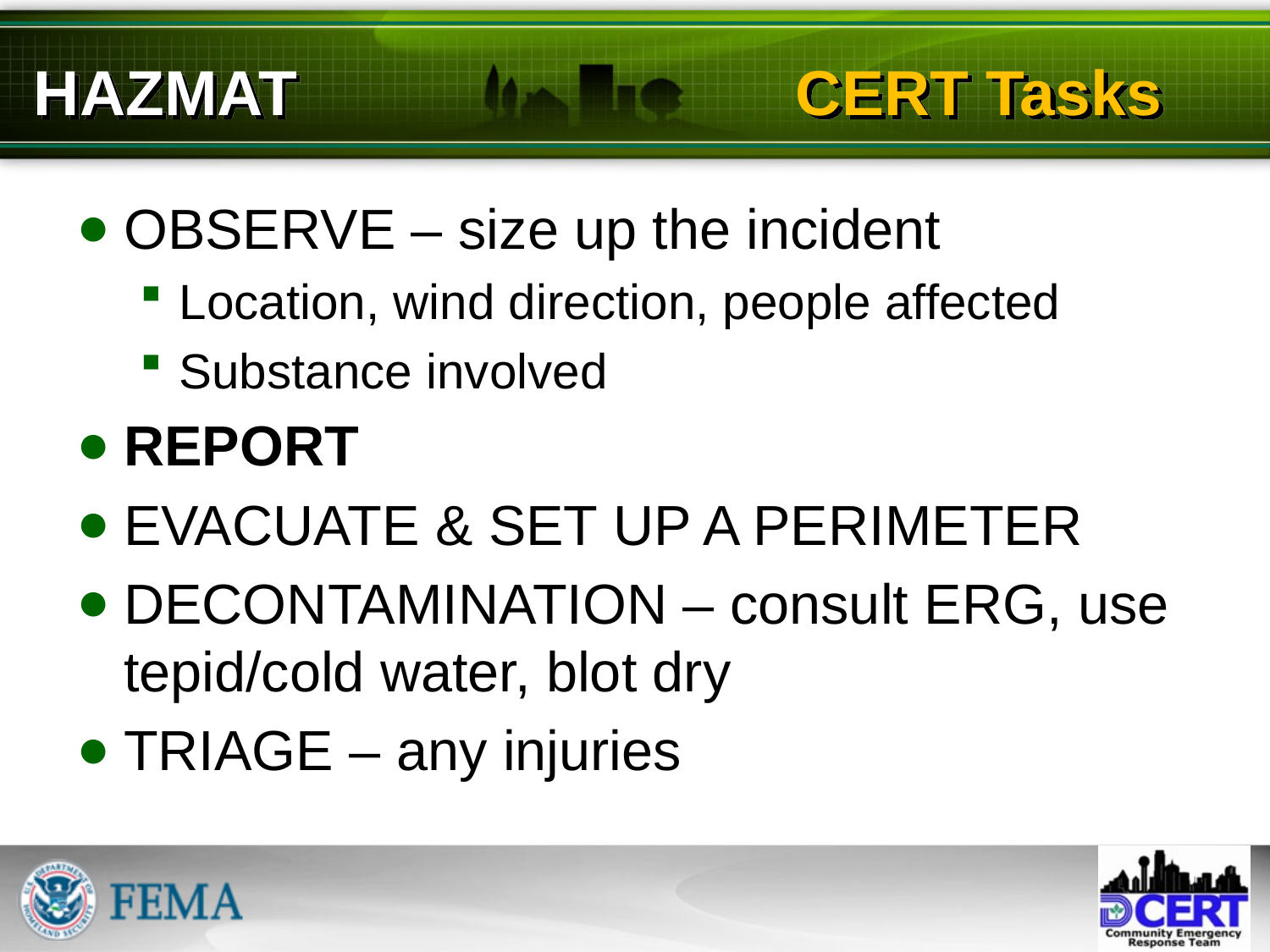

# HAZMAT				CERT Tasks
OBSERVE – size up the incident
Location, wind direction, people affected
Substance involved
REPORT
EVACUATE & SET UP A PERIMETER
DECONTAMINATION – consult ERG, use tepid/cold water, blot dry
TRIAGE – any injuries